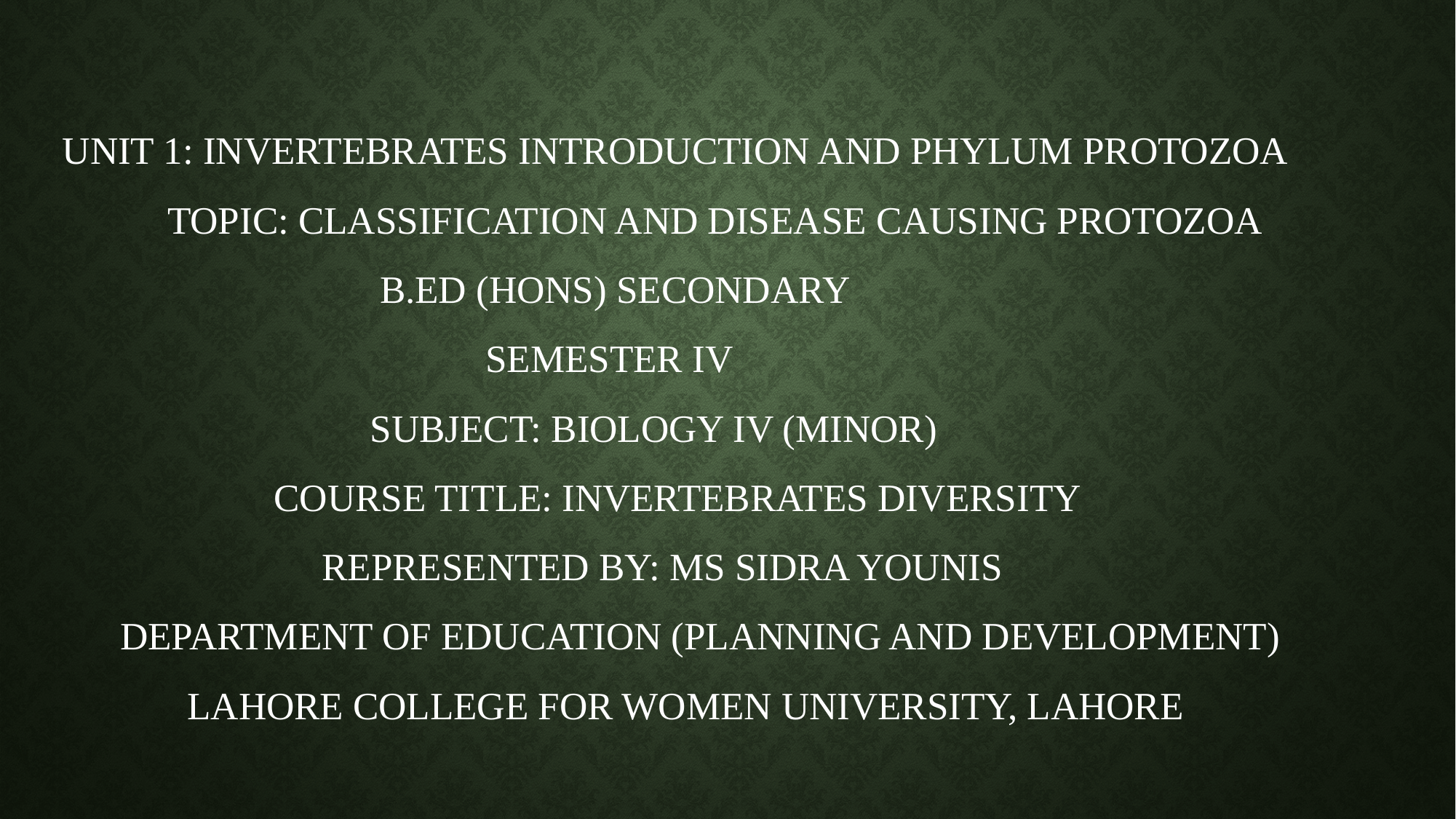

# unit 1: invertebrates introduction and phylum protozoa topic: classification and disease causing protozoa B.Ed (hons) secondary semester IV subject: biology IV (minor) course title: invertebrates diversity represented by: Ms sidra younis department of education (planning and development) Lahore college for women university, Lahore